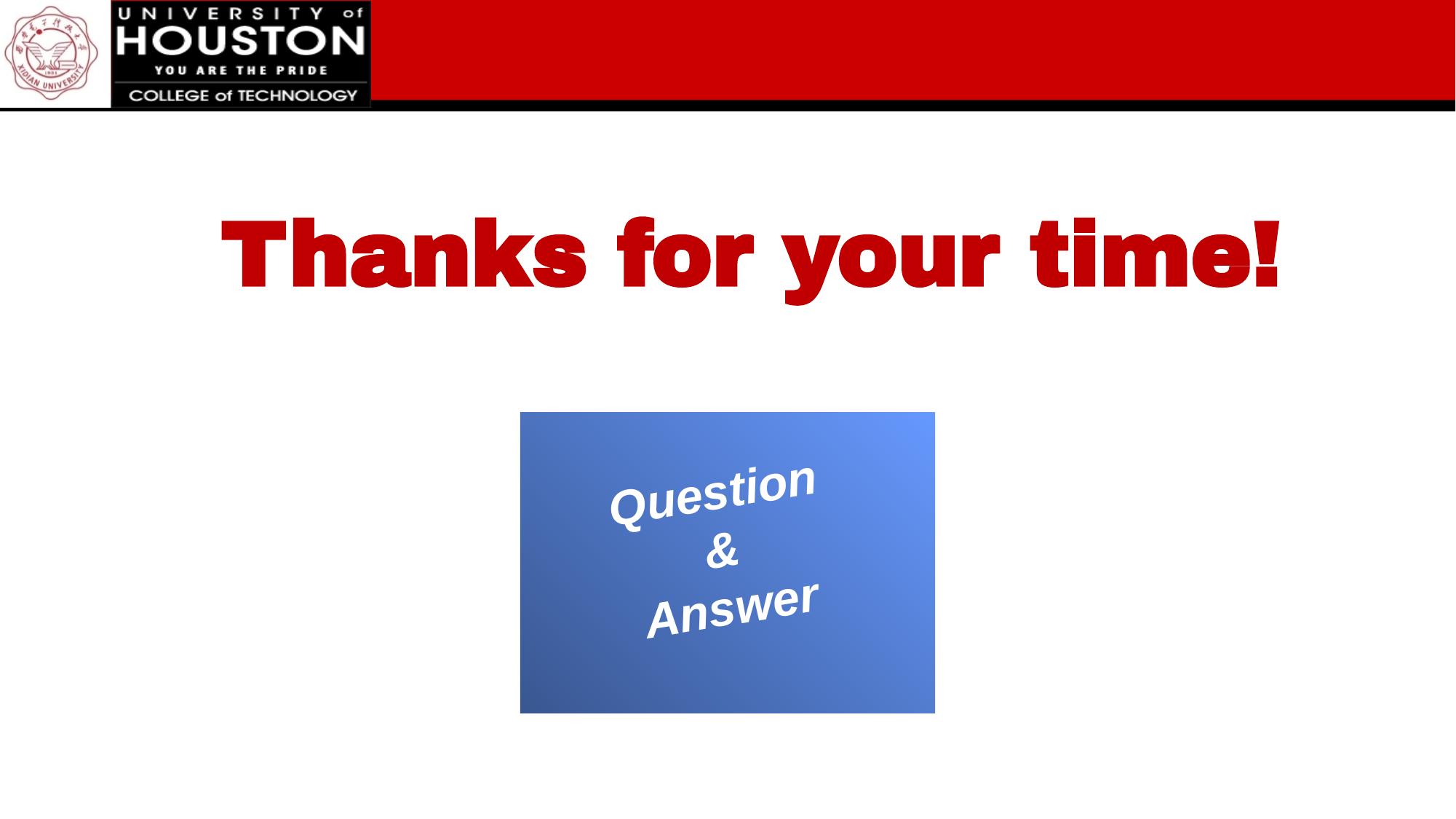

Thanks for your time!

Question
&
Answer